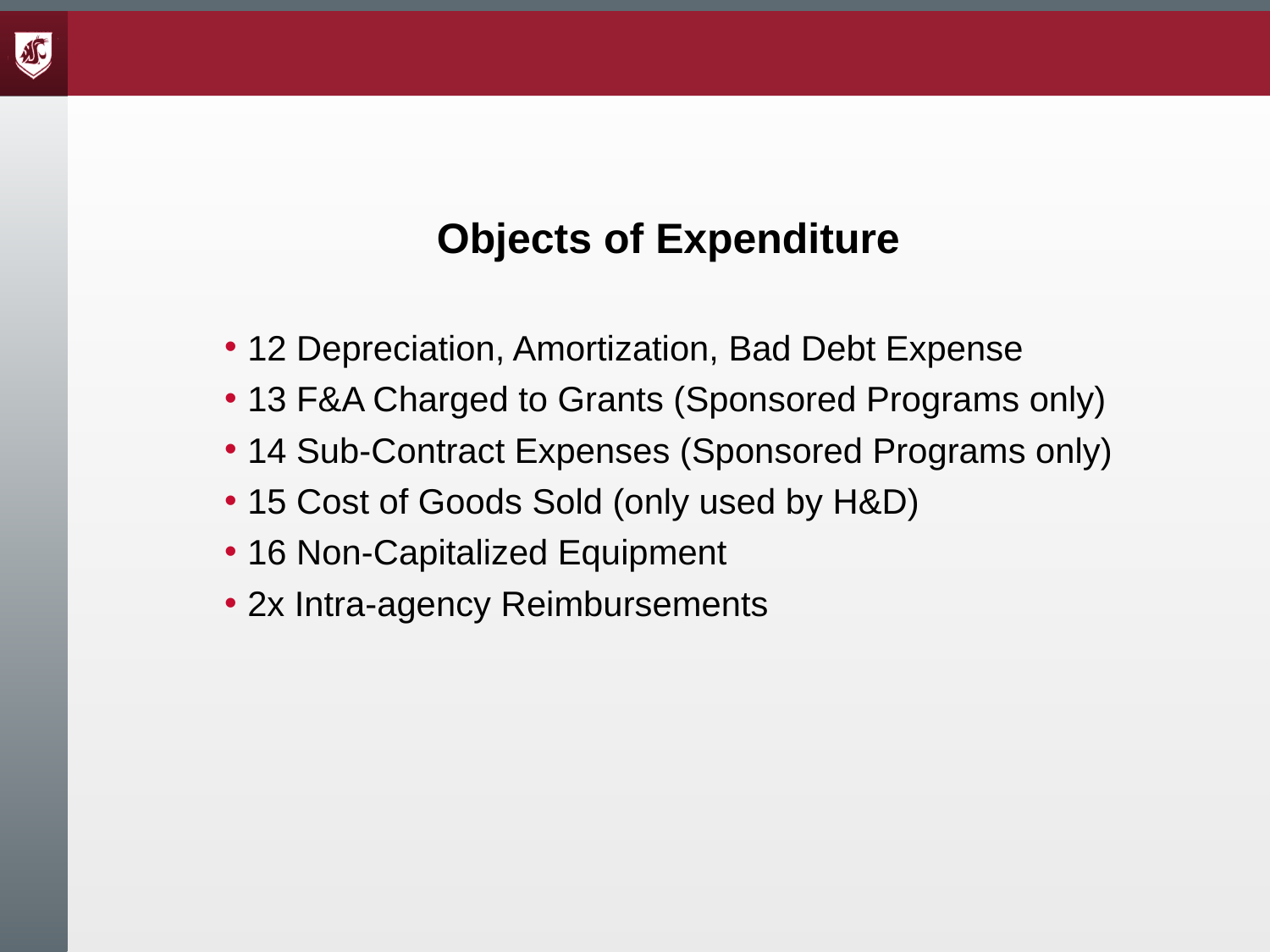

# Objects of Expenditure
12 Depreciation, Amortization, Bad Debt Expense
13 F&A Charged to Grants (Sponsored Programs only)
14 Sub-Contract Expenses (Sponsored Programs only)
15 Cost of Goods Sold (only used by H&D)
16 Non-Capitalized Equipment
2x Intra-agency Reimbursements